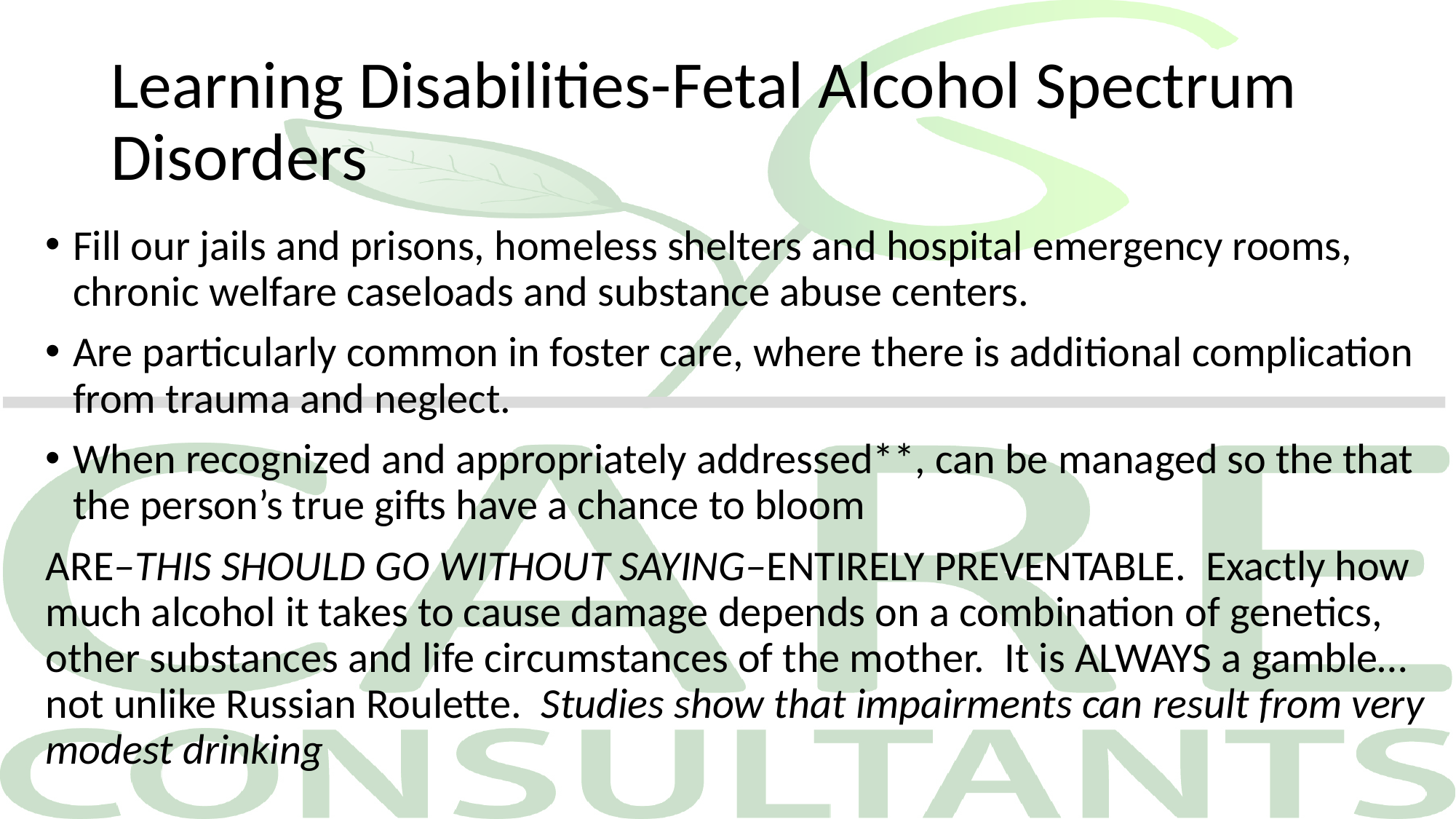

# Learning Disabilities-Fetal Alcohol Spectrum Disorders
Fill our jails and prisons, homeless shelters and hospital emergency rooms, chronic welfare caseloads and substance abuse centers.
Are particularly common in foster care, where there is additional complication from trauma and neglect.
When recognized and appropriately addressed**, can be managed so the that the person’s true gifts have a chance to bloom
ARE–THIS SHOULD GO WITHOUT SAYING–ENTIRELY PREVENTABLE.  Exactly how much alcohol it takes to cause damage depends on a combination of genetics, other substances and life circumstances of the mother.  It is ALWAYS a gamble…not unlike Russian Roulette.  Studies show that impairments can result from very modest drinking